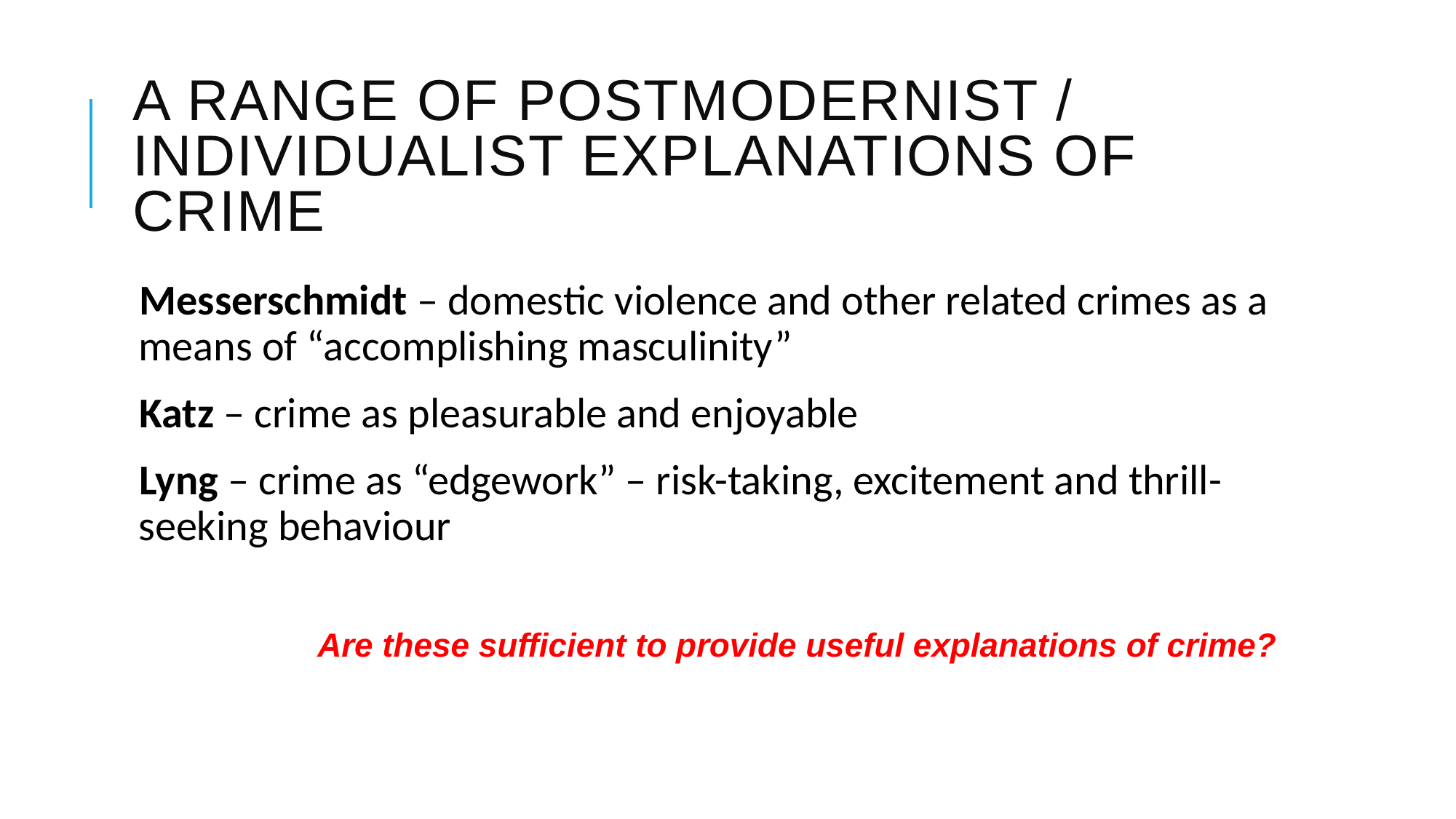

# A Range of Postmodernist / Individualist Explanations of Crime
Messerschmidt – domestic violence and other related crimes as a means of “accomplishing masculinity”
Katz – crime as pleasurable and enjoyable
Lyng – crime as “edgework” – risk-taking, excitement and thrill-seeking behaviour

Are these sufficient to provide useful explanations of crime?